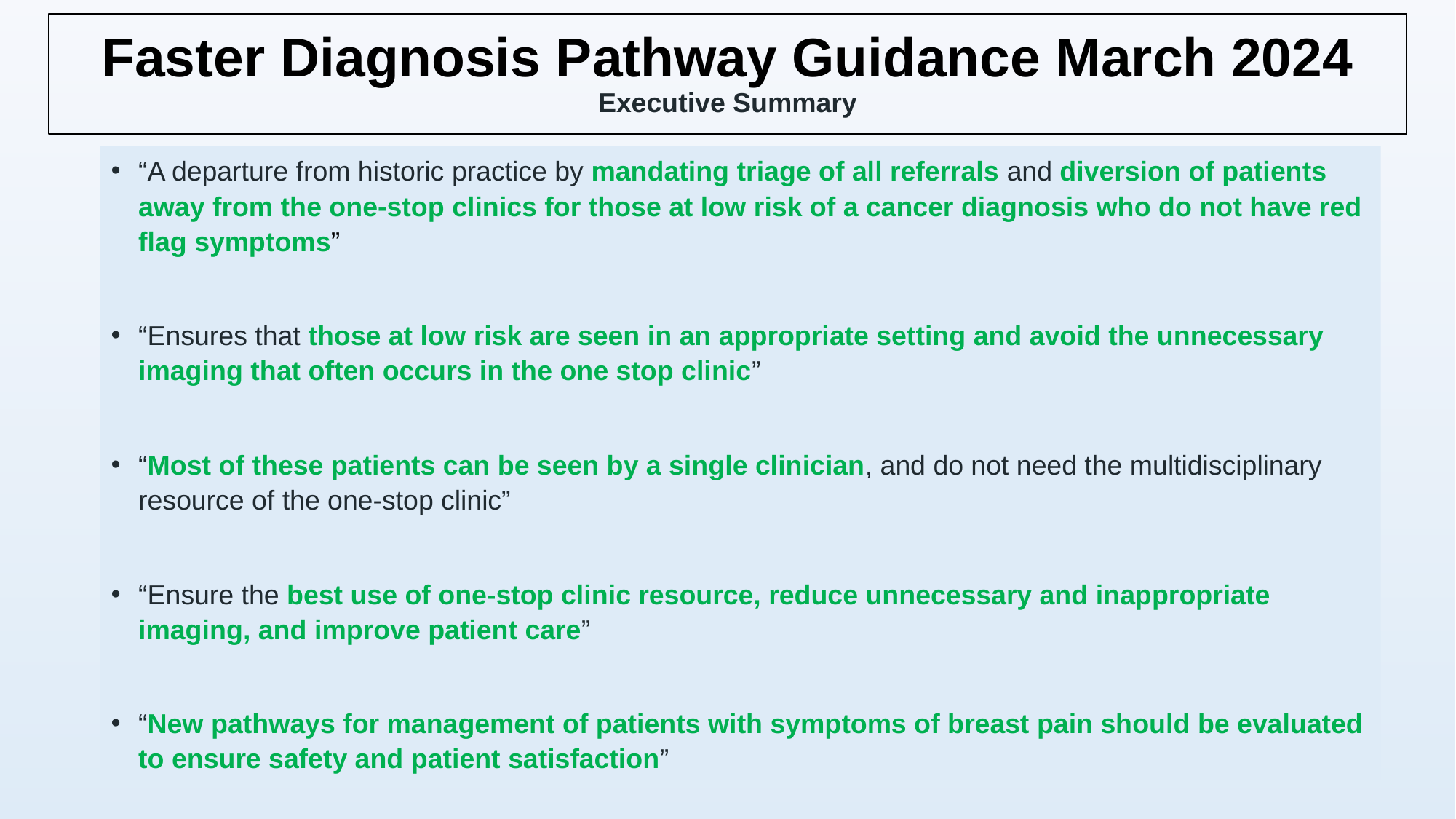

# Faster Diagnosis Pathway Guidance March 2024 Executive Summary
“A departure from historic practice by mandating triage of all referrals and diversion of patients away from the one-stop clinics for those at low risk of a cancer diagnosis who do not have red flag symptoms”

“Ensures that those at low risk are seen in an appropriate setting and avoid the unnecessary imaging that often occurs in the one stop clinic”

“Most of these patients can be seen by a single clinician, and do not need the multidisciplinary resource of the one-stop clinic”

“Ensure the best use of one-stop clinic resource, reduce unnecessary and inappropriate imaging, and improve patient care”

“New pathways for management of patients with symptoms of breast pain should be evaluated to ensure safety and patient satisfaction”